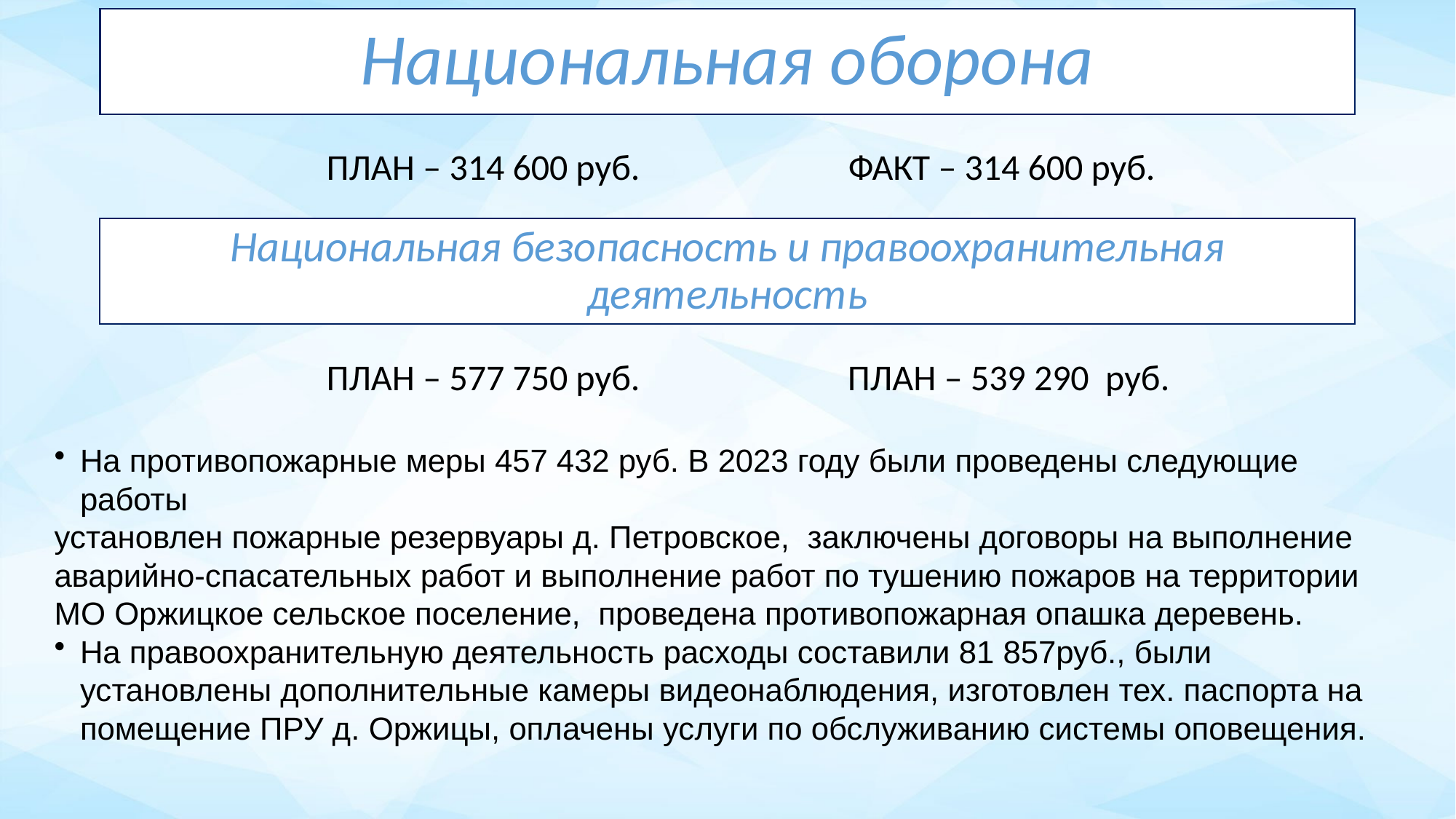

# Национальная оборона
ПЛАН – 314 600 руб.
ФАКТ – 314 600 руб.
Национальная безопасность и правоохранительная деятельность
ПЛАН – 577 750 руб.
ПЛАН – 539 290  руб.
На противопожарные меры 457 432 руб. В 2023 году были проведены следующие работы
установлен пожарные резервуары д. Петровское,  заключены договоры на выполнение аварийно-спасательных работ и выполнение работ по тушению пожаров на территории МО Оржицкое сельское поселение,  проведена противопожарная опашка деревень.
На правоохранительную деятельность расходы составили 81 857руб., были установлены дополнительные камеры видеонаблюдения, изготовлен тех. паспорта на помещение ПРУ д. Оржицы, оплачены услуги по обслуживанию системы оповещения.